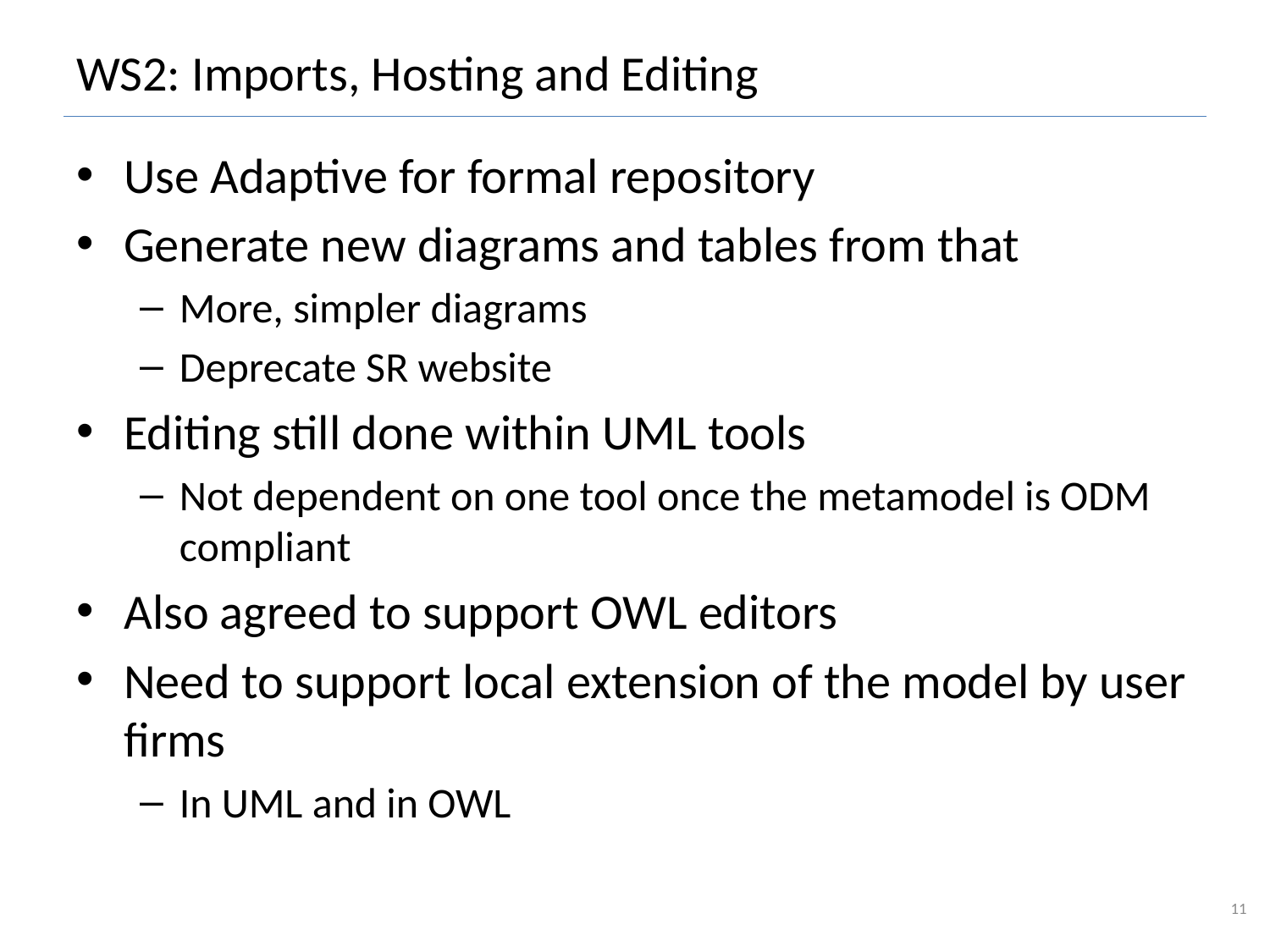

# WS2: Imports, Hosting and Editing
Use Adaptive for formal repository
Generate new diagrams and tables from that
More, simpler diagrams
Deprecate SR website
Editing still done within UML tools
Not dependent on one tool once the metamodel is ODM compliant
Also agreed to support OWL editors
Need to support local extension of the model by user firms
In UML and in OWL
11